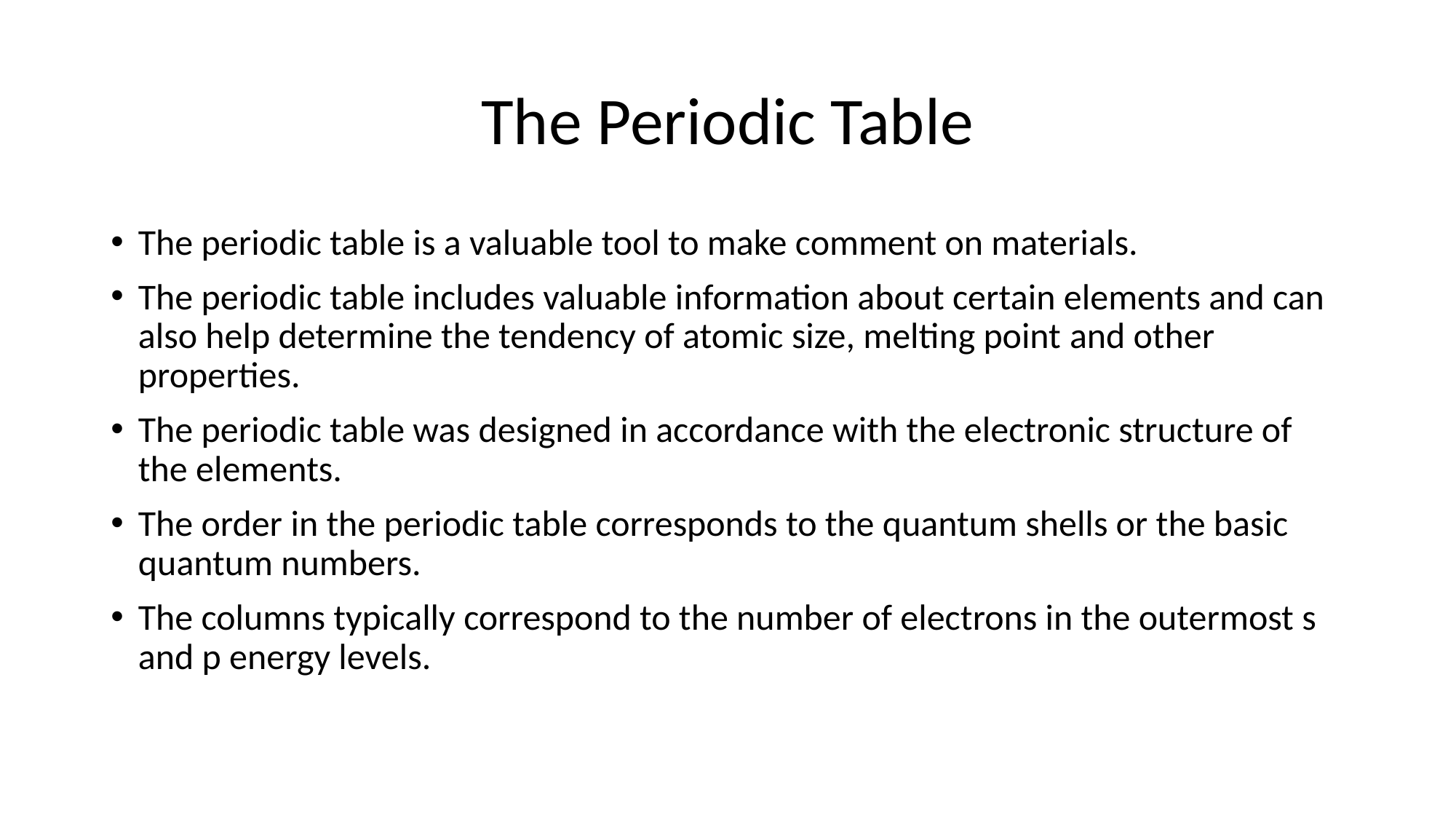

# The Periodic Table
The periodic table is a valuable tool to make comment on materials.
The periodic table includes valuable information about certain elements and can also help determine the tendency of atomic size, melting point and other properties.
The periodic table was designed in accordance with the electronic structure of the elements.
The order in the periodic table corresponds to the quantum shells or the basic quantum numbers.
The columns typically correspond to the number of electrons in the outermost s and p energy levels.